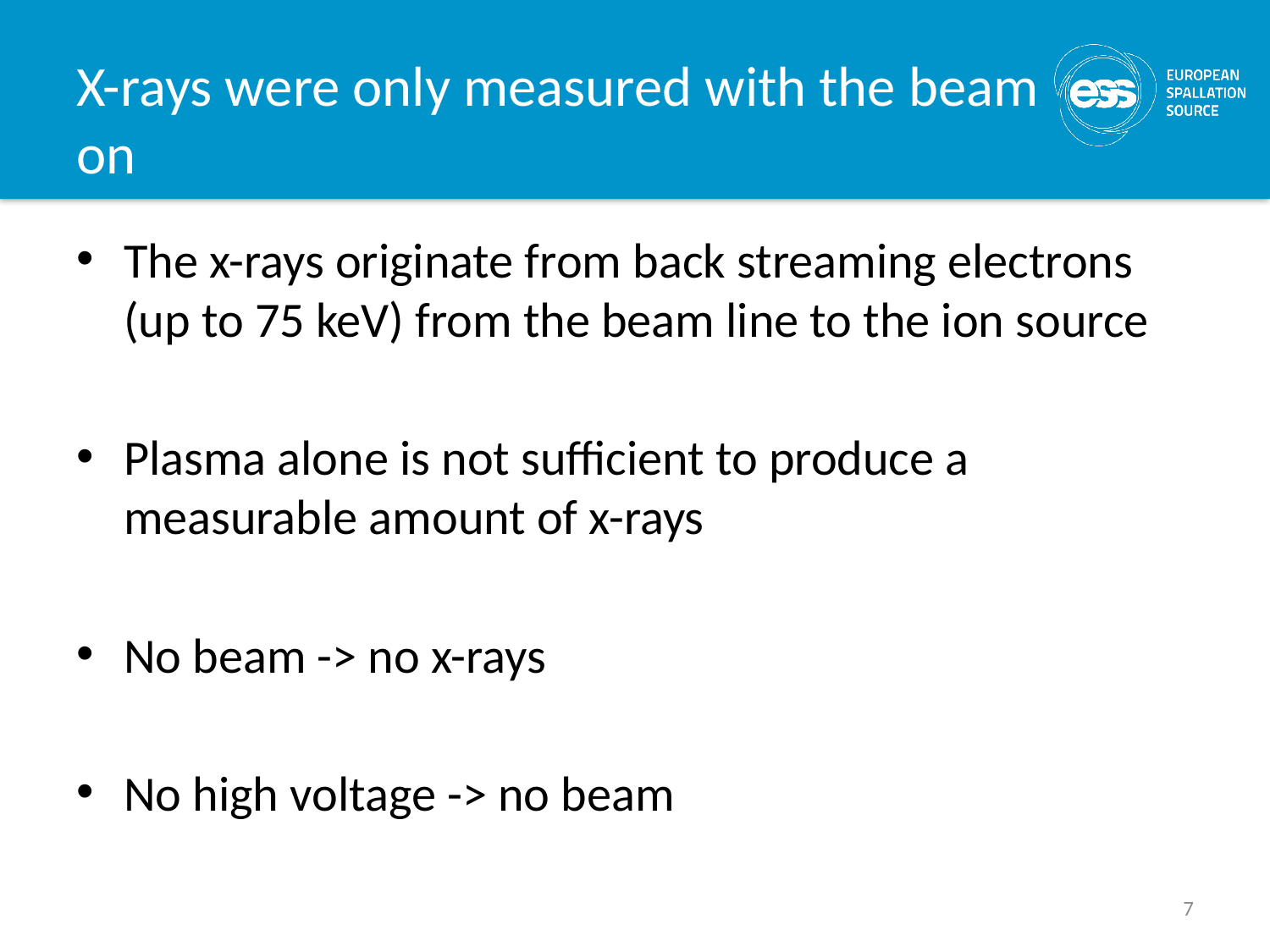

# X-rays were only measured with the beam on
The x-rays originate from back streaming electrons (up to 75 keV) from the beam line to the ion source

Plasma alone is not sufficient to produce a measurable amount of x-rays

No beam -> no x-rays

No high voltage -> no beam

7